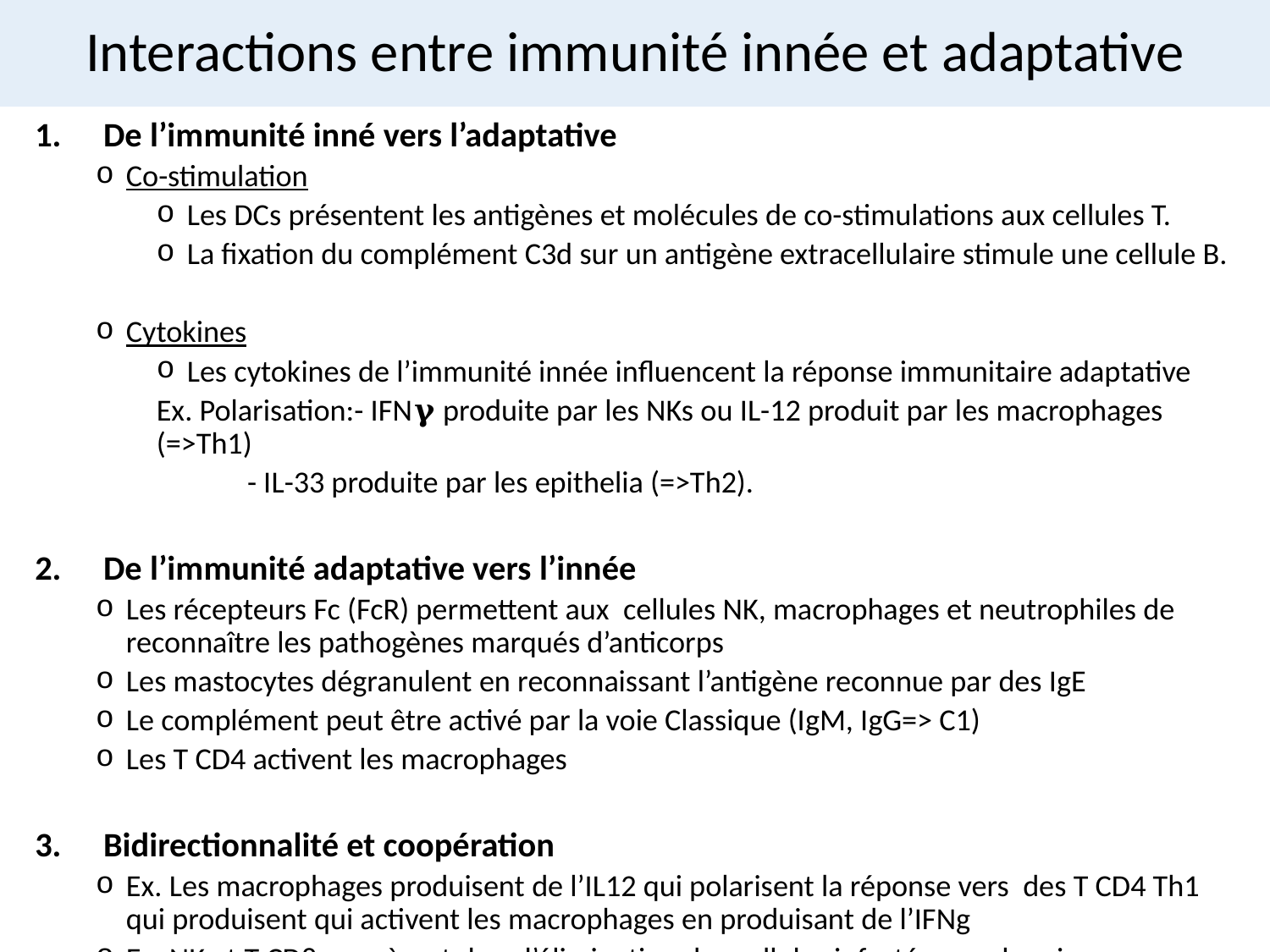

# Interactions entre immunité innée et adaptative

De l’immunité inné vers l’adaptative
Co-stimulation
Les DCs présentent les antigènes et molécules de co-stimulations aux cellules T.
La fixation du complément C3d sur un antigène extracellulaire stimule une cellule B.

Cytokines
Les cytokines de l’immunité innée influencent la réponse immunitaire adaptative
Ex. Polarisation:- IFN𝛄 produite par les NKs ou IL-12 produit par les macrophages (=>Th1)
	             - IL-33 produite par les epithelia (=>Th2).

De l’immunité adaptative vers l’innée
Les récepteurs Fc (FcR) permettent aux  cellules NK, macrophages et neutrophiles de reconnaître les pathogènes marqués d’anticorps
Les mastocytes dégranulent en reconnaissant l’antigène reconnue par des IgE
Le complément peut être activé par la voie Classique (IgM, IgG=> C1)
Les T CD4 activent les macrophages

Bidirectionnalité et coopération
Ex. Les macrophages produisent de l’IL12 qui polarisent la réponse vers  des T CD4 Th1 qui produisent qui activent les macrophages en produisant de l’IFNg
Ex. NK et T CD8 coopèrent dans l’élimination des cellules infectées par les virus